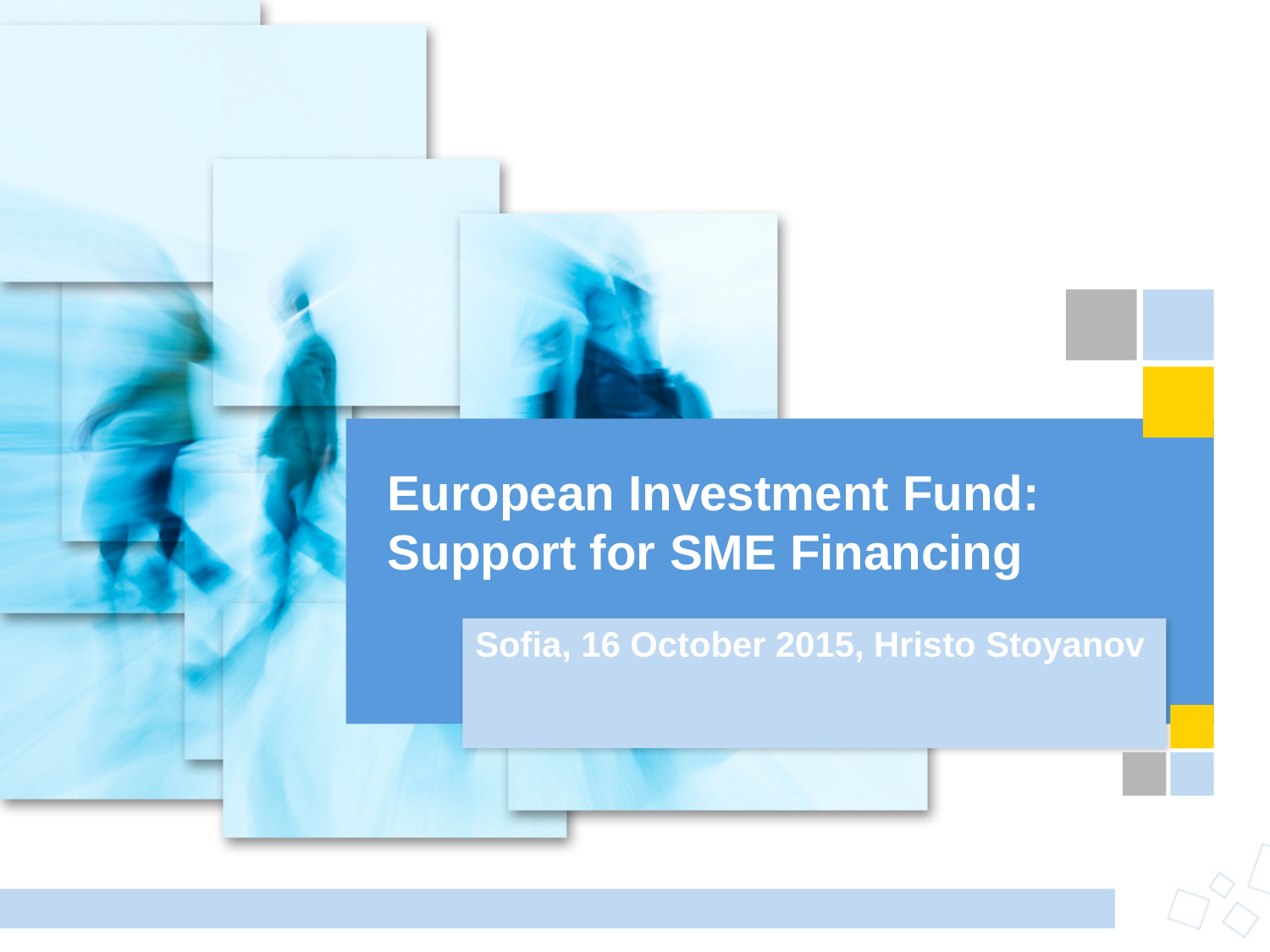

# European Investment Fund: Support for SME Financing
Sofia, 16 October 2015, Hristo Stoyanov